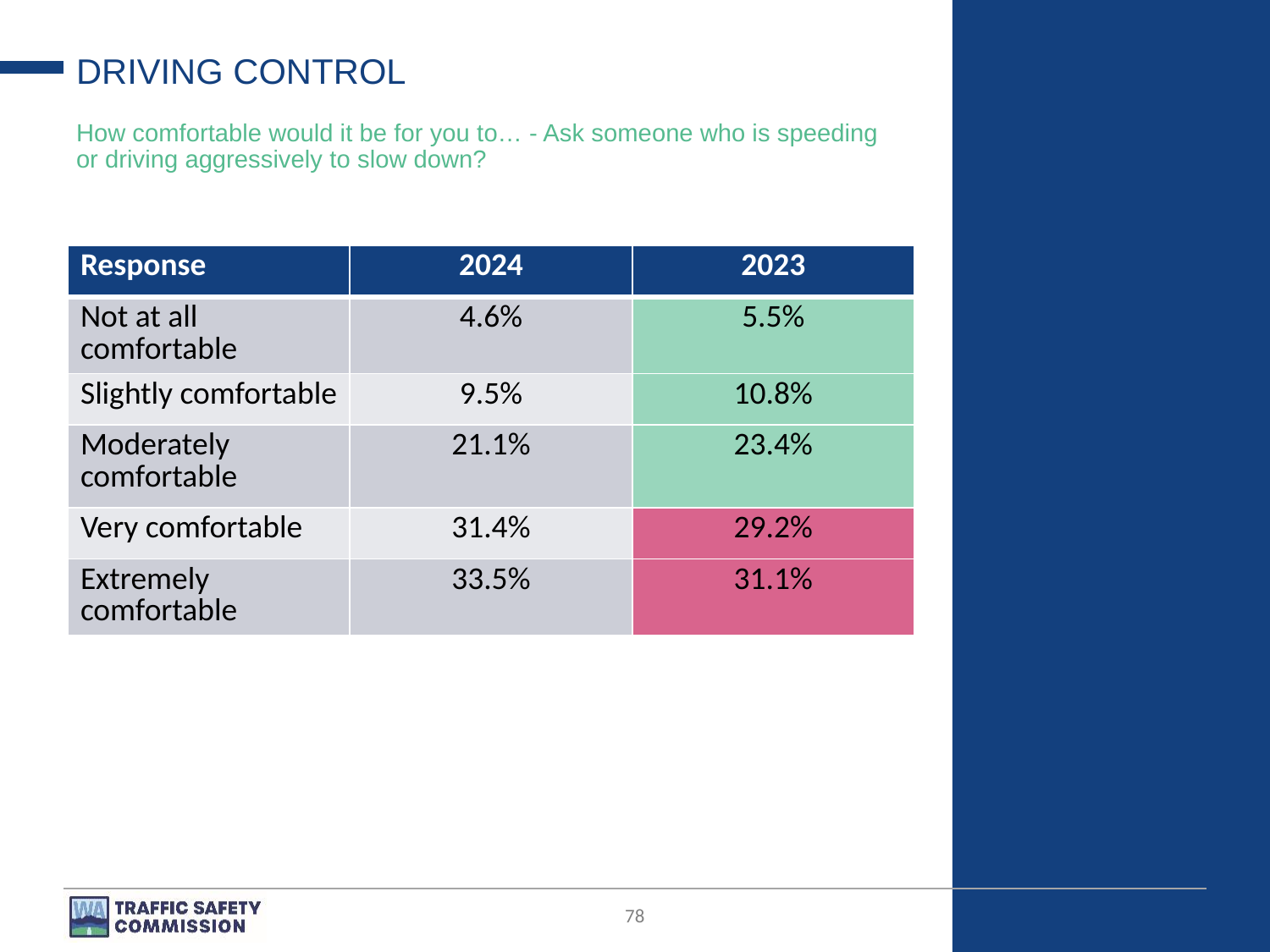

# DRIVING CONTROL
How comfortable would it be for you to… - Ask someone who is speeding or driving aggressively to slow down?
| Response | 2024 | 2023 |
| --- | --- | --- |
| Not at all comfortable | 4.6% | 5.5% |
| Slightly comfortable | 9.5% | 10.8% |
| Moderately comfortable | 21.1% | 23.4% |
| Very comfortable | 31.4% | 29.2% |
| Extremely comfortable | 33.5% | 31.1% |